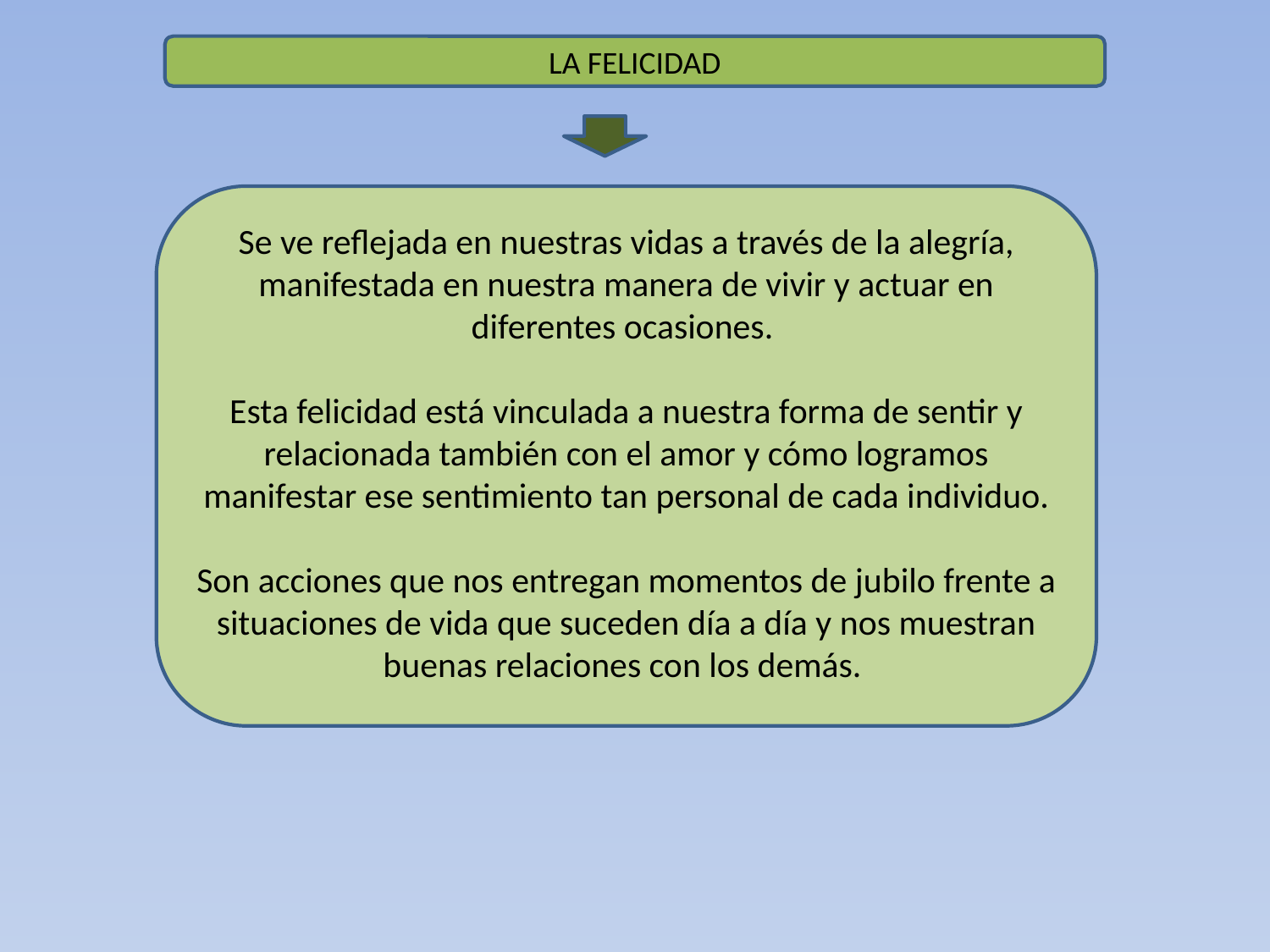

LA FELICIDAD

Se ve reflejada en nuestras vidas a través de la alegría, manifestada en nuestra manera de vivir y actuar en diferentes ocasiones.

Esta felicidad está vinculada a nuestra forma de sentir y relacionada también con el amor y cómo logramos manifestar ese sentimiento tan personal de cada individuo.

Son acciones que nos entregan momentos de jubilo frente a situaciones de vida que suceden día a día y nos muestran buenas relaciones con los demás.